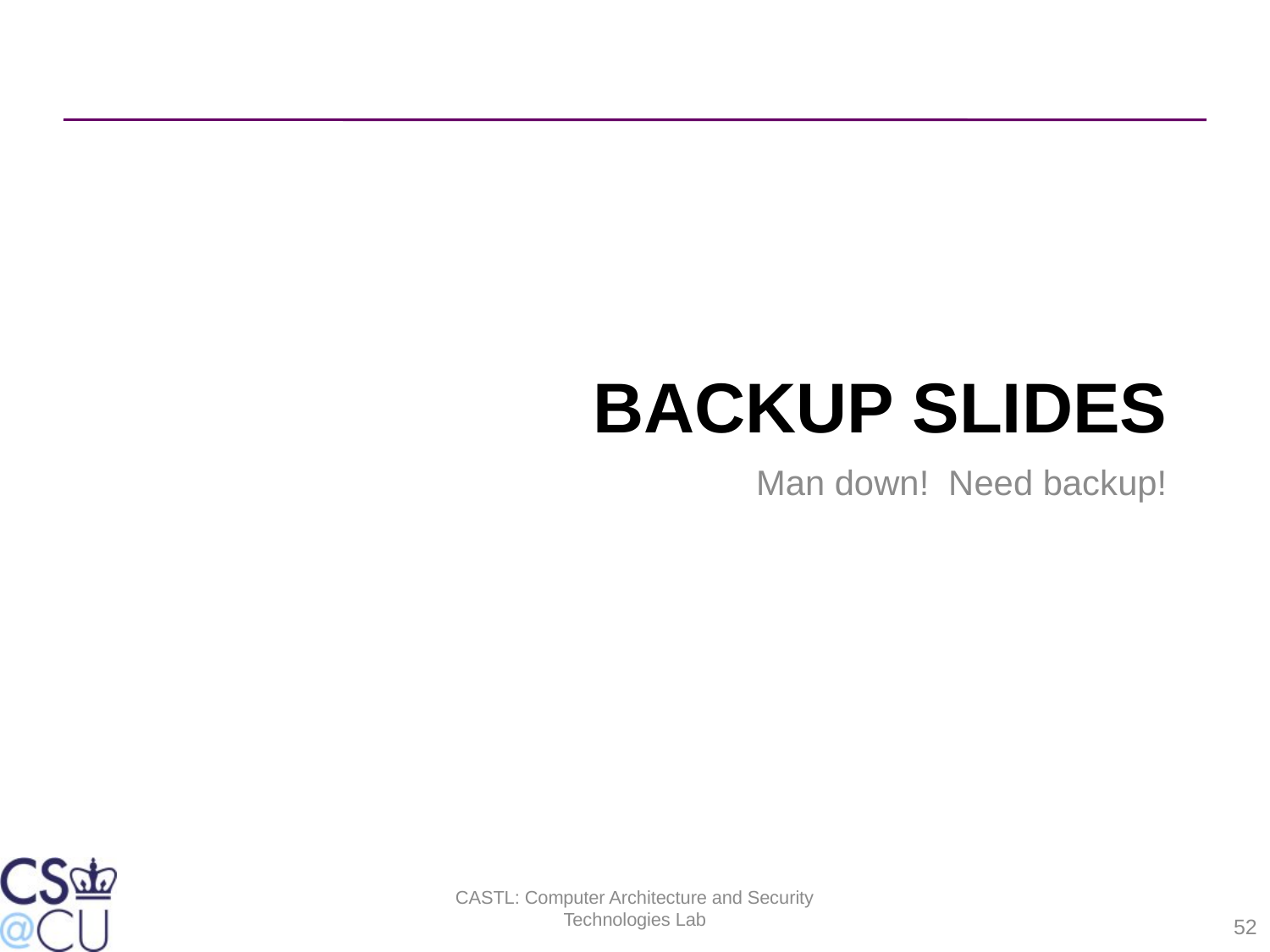

# Backup slides
Man down!  Need backup!
CASTL: Computer Architecture and Security Technologies Lab
52